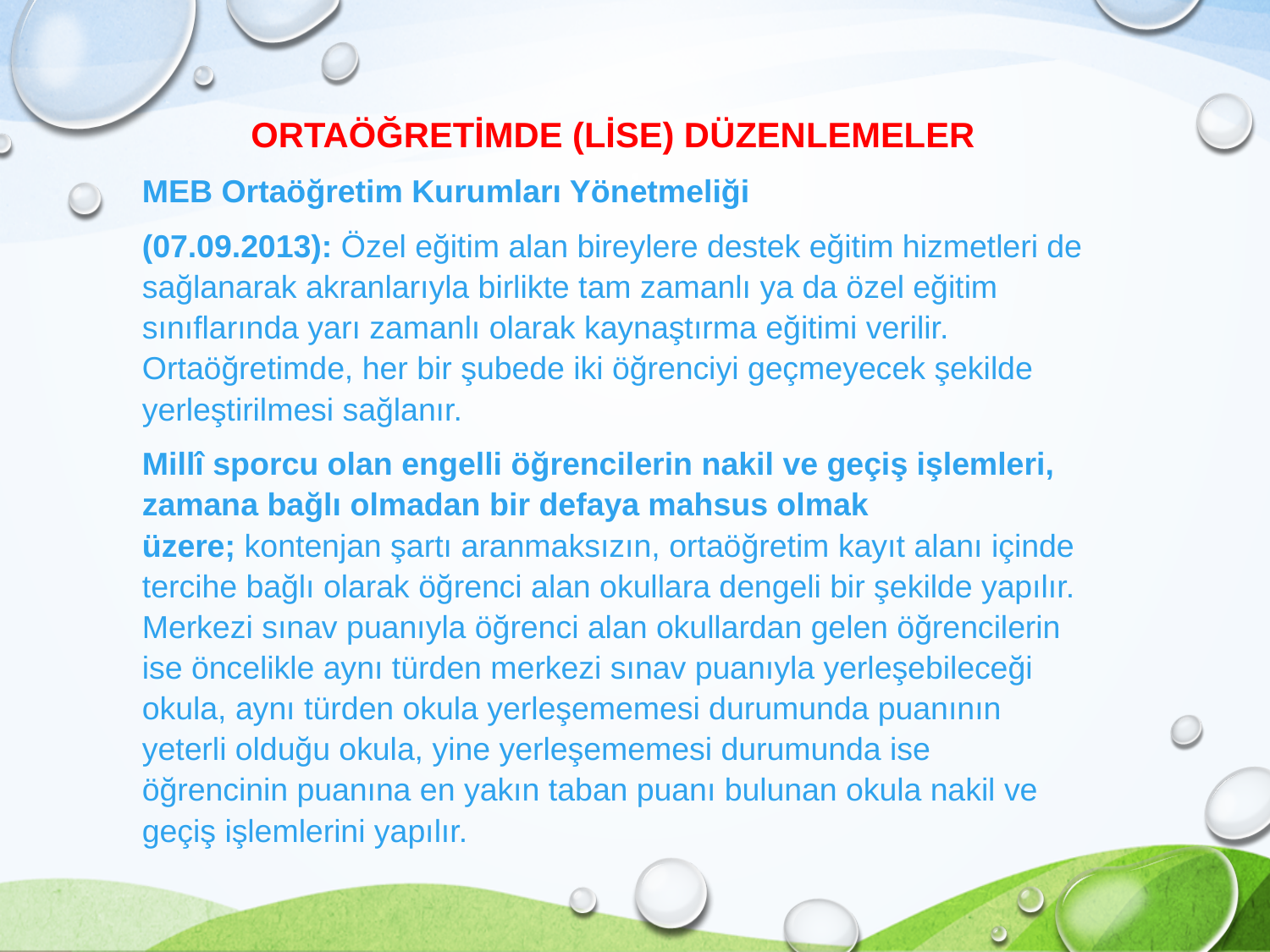

ORTAÖĞRETİMDE (LİSE) DÜZENLEMELER
MEB Ortaöğretim Kurumları Yönetmeliği
(07.09.2013): Özel eğitim alan bireylere destek eğitim hizmetleri de sağlanarak akranlarıyla birlikte tam zamanlı ya da özel eğitim sınıflarında yarı zamanlı olarak kaynaştırma eğitimi verilir. Ortaöğretimde, her bir şubede iki öğrenciyi geçmeyecek şekilde yerleştirilmesi sağlanır.
Millî sporcu olan engelli öğrencilerin nakil ve geçiş işlemleri, zamana bağlı olmadan bir defaya mahsus olmak üzere; kontenjan şartı aranmaksızın, ortaöğretim kayıt alanı içinde tercihe bağlı olarak öğrenci alan okullara dengeli bir şekilde yapılır. Merkezi sınav puanıyla öğrenci alan okullardan gelen öğrencilerin ise öncelikle aynı türden merkezi sınav puanıyla yerleşebileceği okula, aynı türden okula yerleşememesi durumunda puanının yeterli olduğu okula, yine yerleşememesi durumunda ise öğrencinin puanına en yakın taban puanı bulunan okula nakil ve geçiş işlemlerini yapılır.